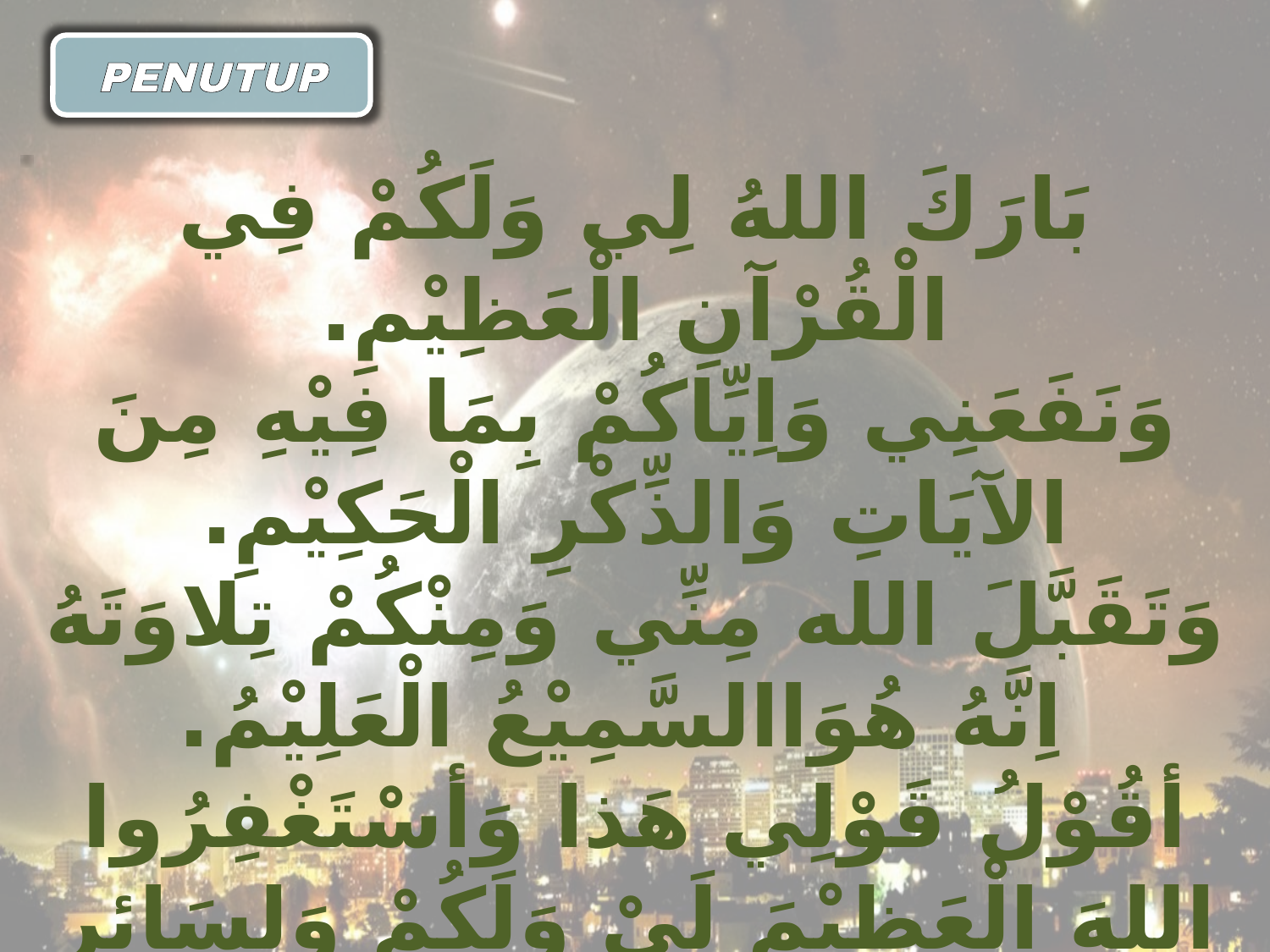

PENUTUP
بَارَكَ اللهُ لِي وَلَكُمْ فِي الْقُرْآنِ الْعَظِيْمِ.
وَنَفَعَنِي وَاِيِّاكُمْ بِمَا فِيْهِ مِنَ الآيَاتِ وَالذِّكْرِ الْحَكِيْمِ.
وَتَقَبَّلَ الله مِنِّي وَمِنْكُمْ تِلاوَتَهُ
 اِنَّهُ هُوَاالسَّمِيْعُ الْعَلِيْمُ.
أقُوْلُ قَوْلِي هَذا وَأسْتَغْفِرُوا اللهَ الْعَظِيْمَ لَيْ وَلَكُمْ وَلِسَائِرِ الْمُسْلِمِيْنَ وَالْمُسْلِمَاتِ وَالْمُؤْمِنِيْنَ وَالْمُؤْمِنَاتِ فَاسْتَغْفِرُوْهُ إنَّهُ هُوَ الْغَفُوْرُ الرَّحِيْمُ